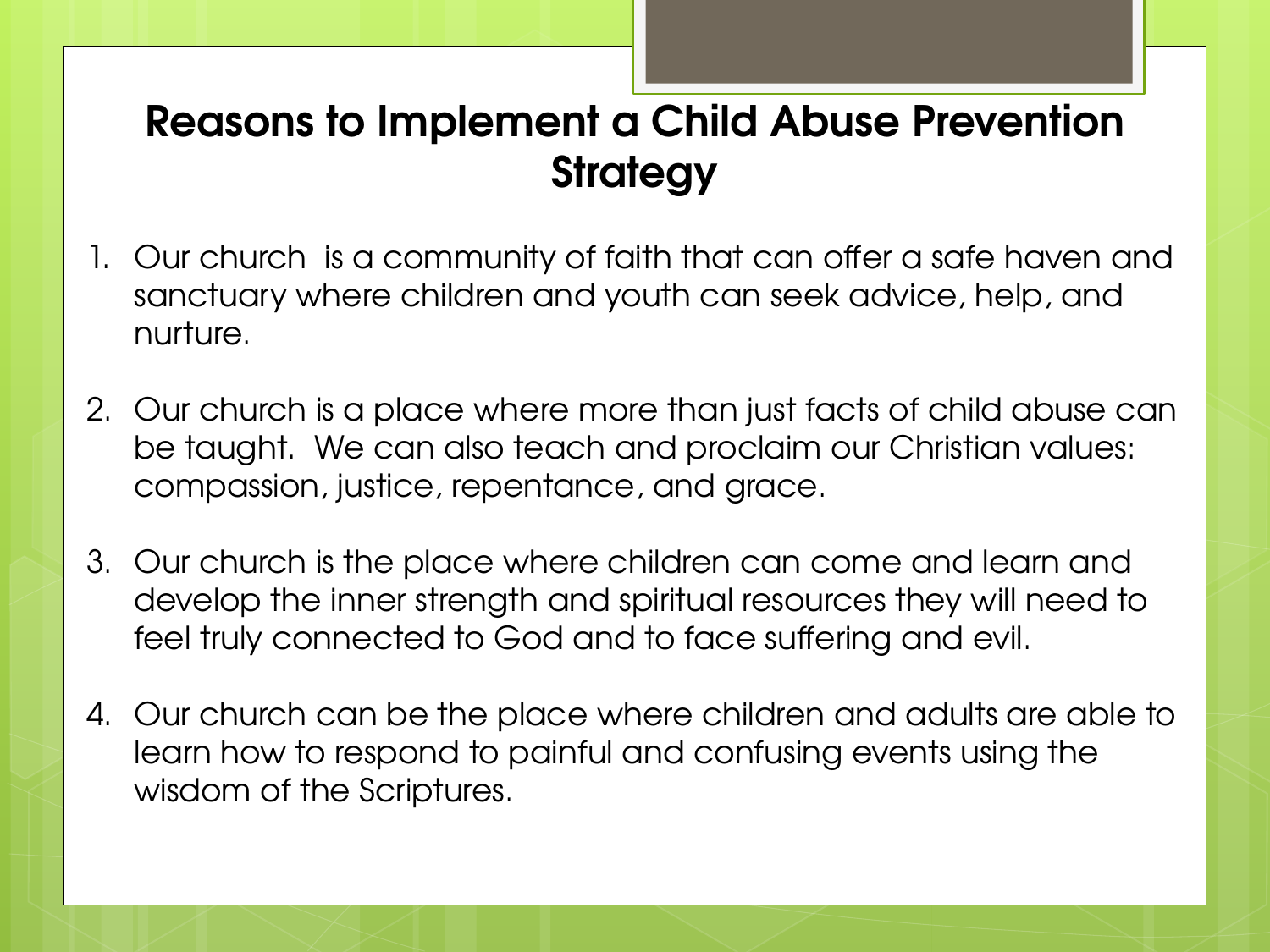

Reasons to Implement a Child Abuse Prevention Strategy
Our church  is a community of faith that can offer a safe haven and sanctuary where children and youth can seek advice, help, and nurture.

Our church is a place where more than just facts of child abuse can be taught.  We can also teach and proclaim our Christian values: compassion, justice, repentance, and grace.

Our church is the place where children can come and learn and develop the inner strength and spiritual resources they will need to feel truly connected to God and to face suffering and evil.

Our church can be the place where children and adults are able to learn how to respond to painful and confusing events using the wisdom of the Scriptures.